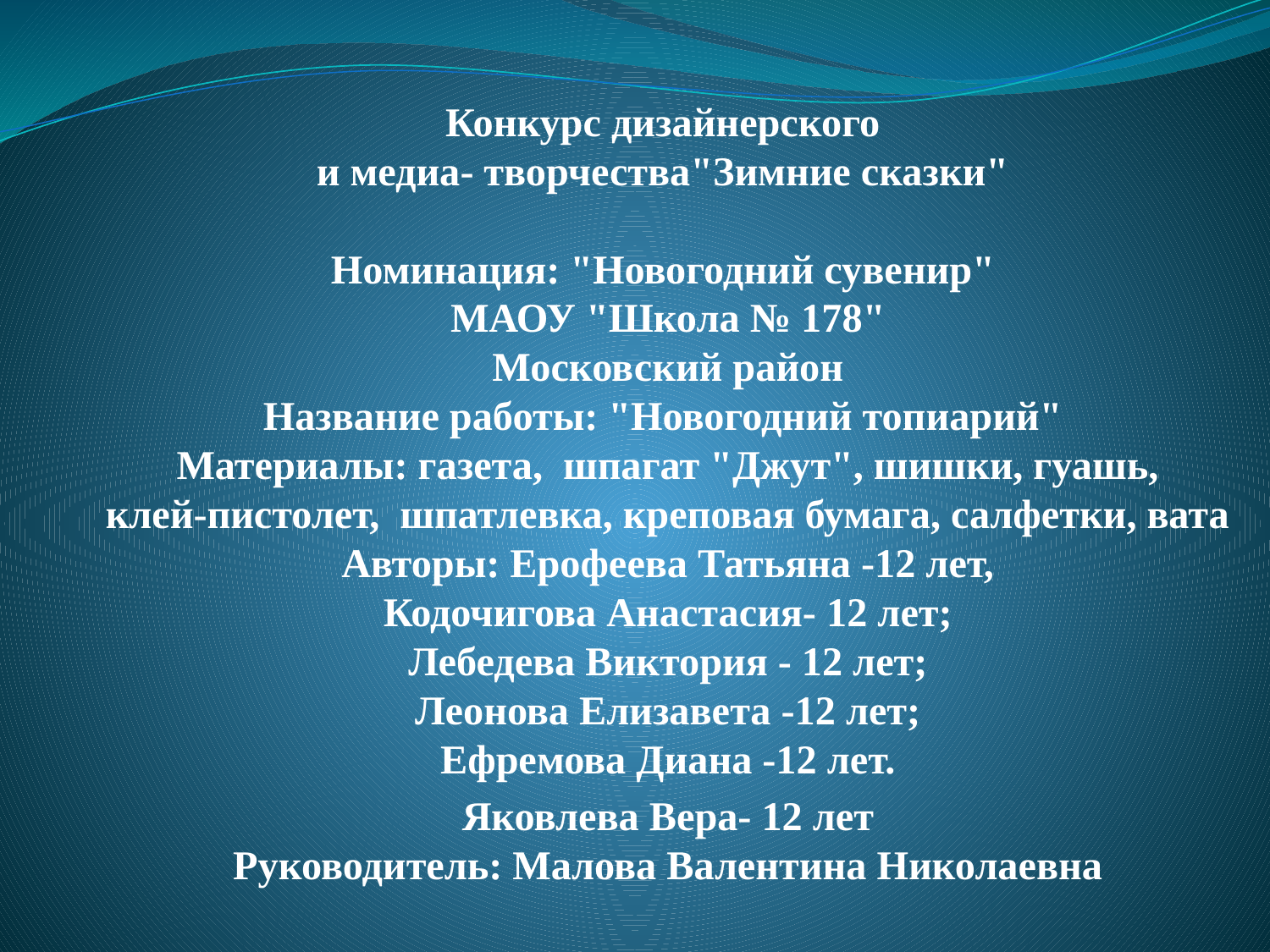

Конкурс дизайнерского
и медиа- творчества"Зимние сказки"
 
Номинация: "Новогодний сувенир"
МАОУ "Школа № 178"
Московский район
Название работы: "Новогодний топиарий"
Материалы: газета,  шпагат "Джут", шишки, гуашь,
клей-пистолет,  шпатлевка, креповая бумага, салфетки, вата
Авторы: Ерофеева Татьяна -12 лет,
Кодочигова Анастасия- 12 лет;
Лебедева Виктория - 12 лет;
Леонова Елизавета -12 лет;
Ефремова Диана -12 лет.
Яковлева Вера- 12 лет
Руководитель: Малова Валентина Николаевна
#